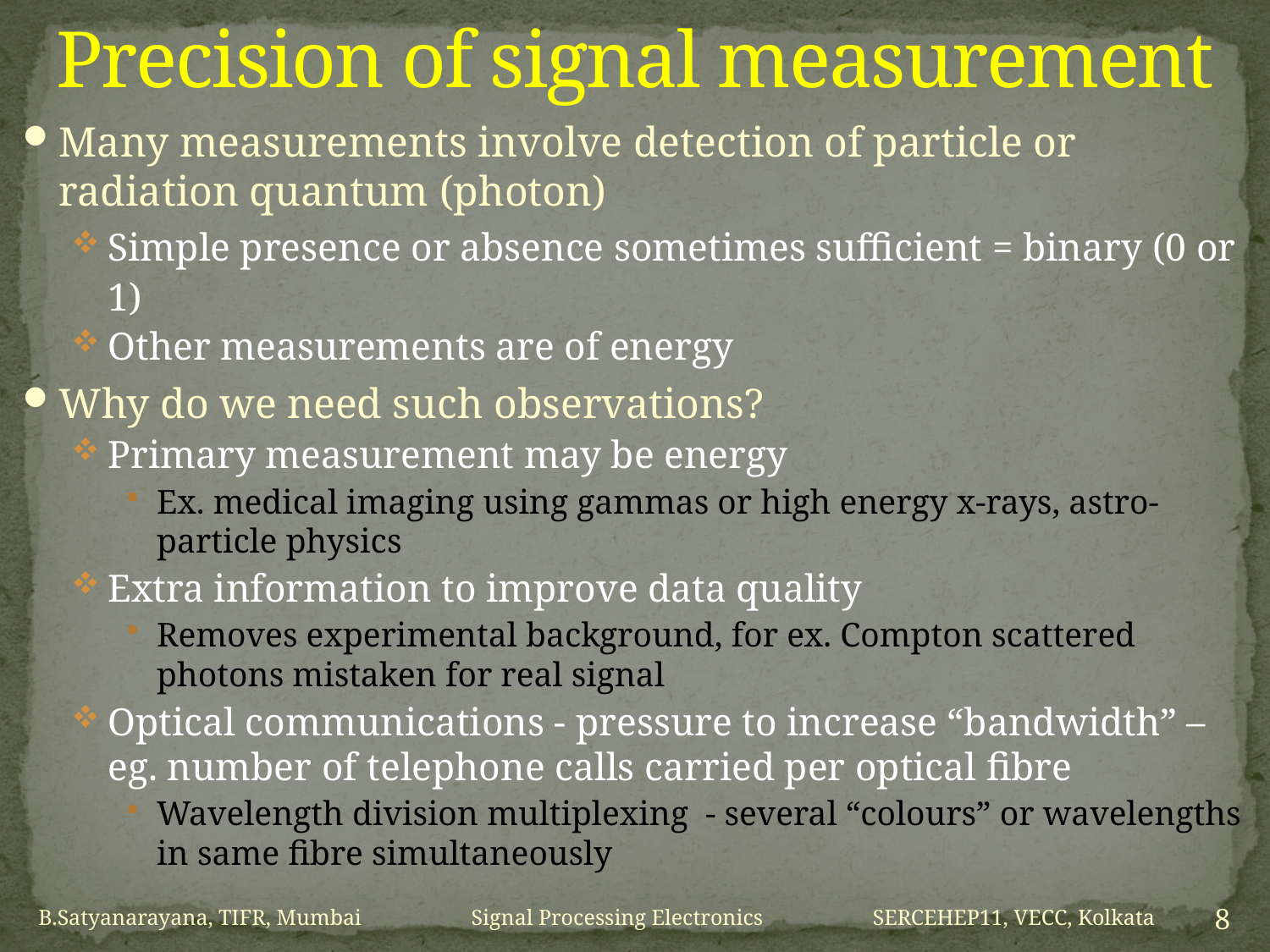

# Precision of signal measurement
Many measurements involve detection of particle or radiation quantum (photon)
Simple presence or absence sometimes sufficient = binary (0 or 1)
Other measurements are of energy
Why do we need such observations?
Primary measurement may be energy
Ex. medical imaging using gammas or high energy x-rays, astro-particle physics
Extra information to improve data quality
Removes experimental background, for ex. Compton scattered photons mistaken for real signal
Optical communications - pressure to increase “bandwidth” – eg. number of telephone calls carried per optical fibre
Wavelength division multiplexing  - several “colours” or wavelengths in same fibre simultaneously
B.Satyanarayana, TIFR, Mumbai                    Signal Processing Electronics                    SERCEHEP11, VECC, Kolkata
8